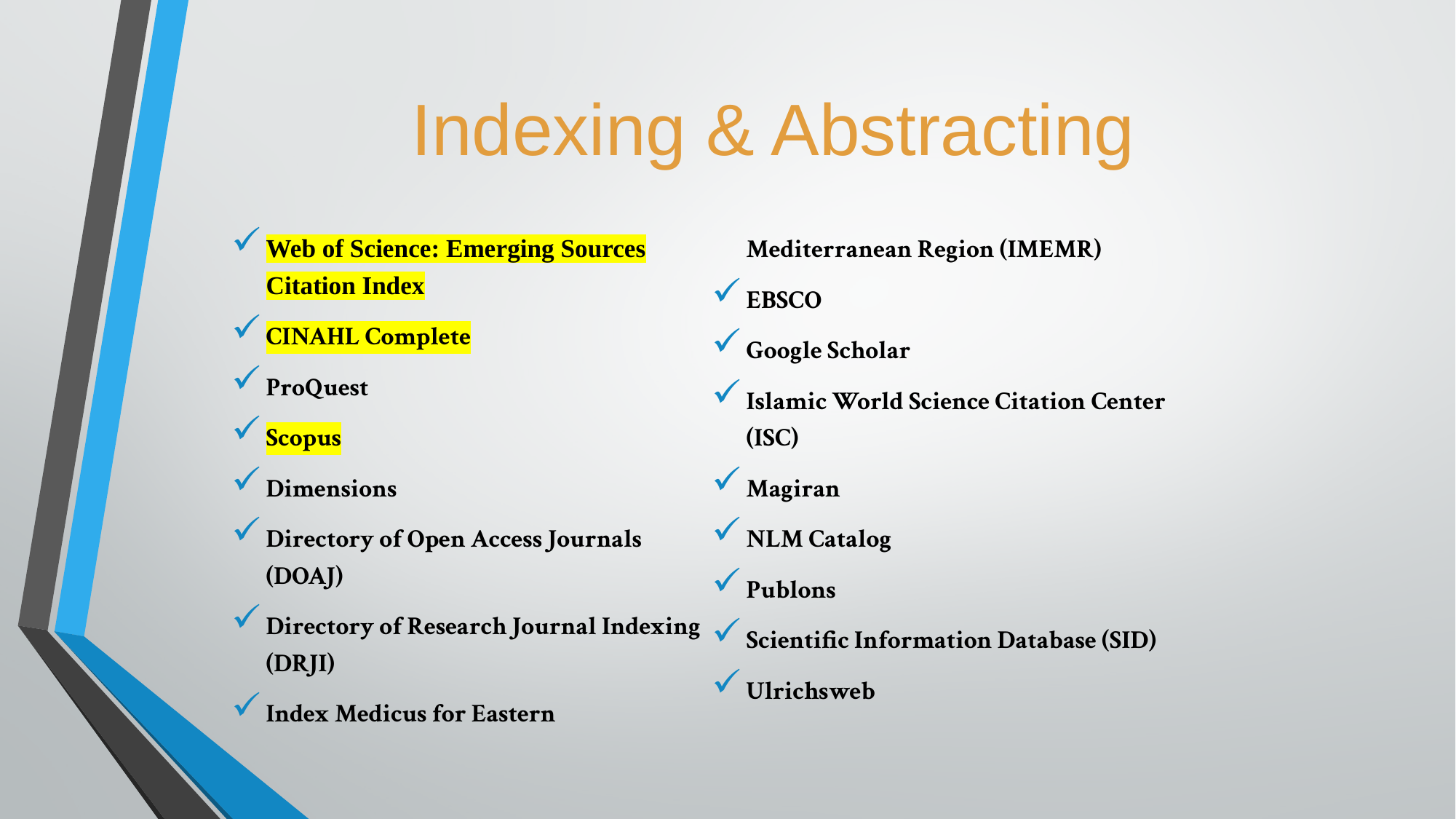

# Indexing & Abstracting
Web of Science: Emerging Sources Citation Index
CINAHL Complete
ProQuest
Scopus
Dimensions
Directory of Open Access Journals (DOAJ)
Directory of Research Journal Indexing (DRJI)
Index Medicus for Eastern Mediterranean Region (IMEMR)
EBSCO
Google Scholar
Islamic World Science Citation Center (ISC)
Magiran
NLM Catalog
Publons
Scientific Information Database (SID)
Ulrichsweb